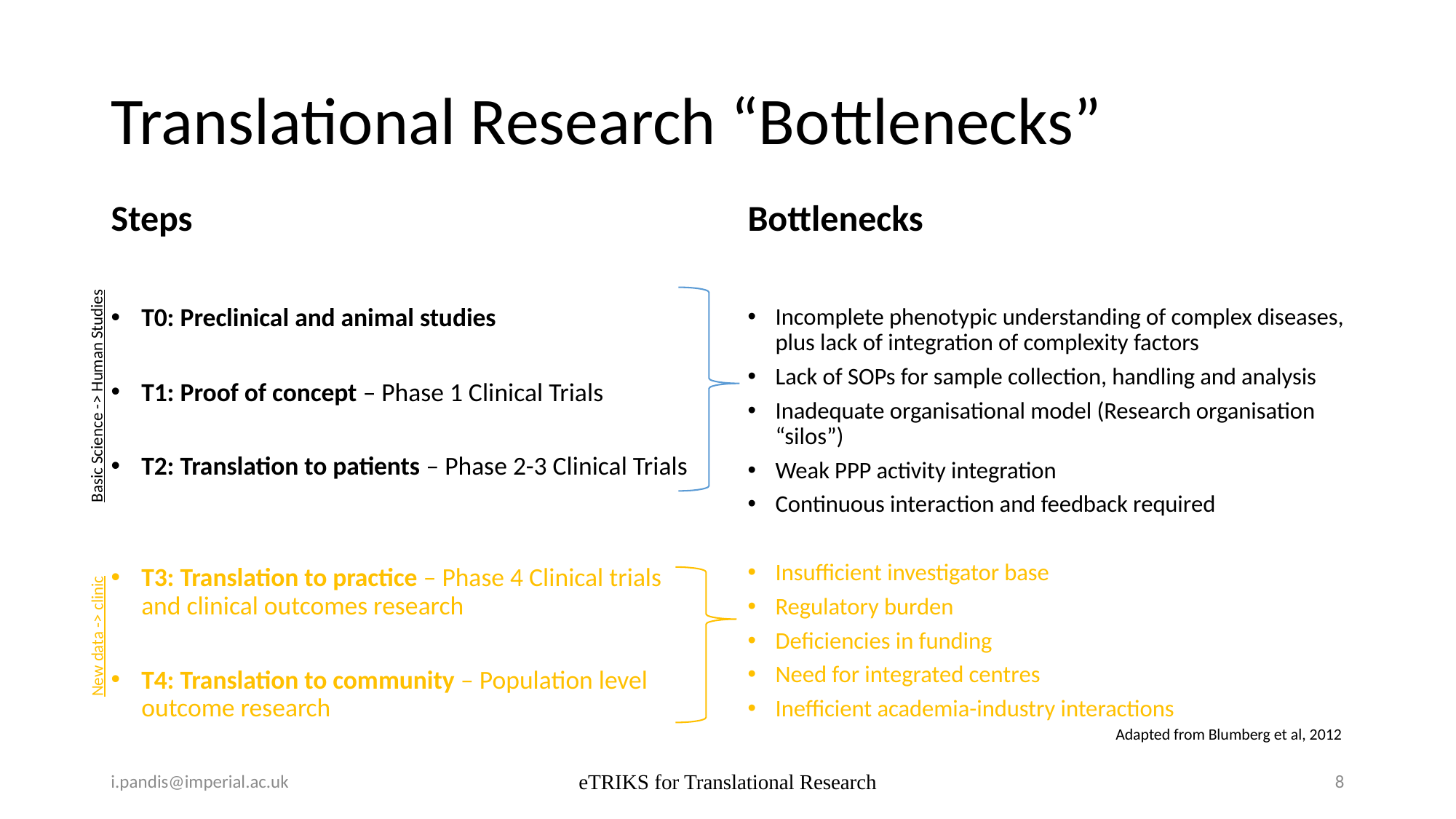

# Translational Research “Bottlenecks”
Steps

Bottlenecks

T0: Preclinical and animal studies

T1: Proof of concept – Phase 1 Clinical Trials

T2: Translation to patients – Phase 2-3 Clinical Trials

T3: Translation to practice – Phase 4 Clinical trials and clinical outcomes research

T4: Translation to community – Population level outcome research
Incomplete phenotypic understanding of complex diseases, plus lack of integration of complexity factors
Lack of SOPs for sample collection, handling and analysis
Inadequate organisational model (Research organisation “silos”)
Weak PPP activity integration
Continuous interaction and feedback required

Insufficient investigator base
Regulatory burden
Deficiencies in funding
Need for integrated centres
Inefficient academia-industry interactions
Basic Science -> Human Studies

New data -> clinic
Adapted from Blumberg et al, 2012
i.pandis@imperial.ac.uk
eTRIKS for Translational Research
8